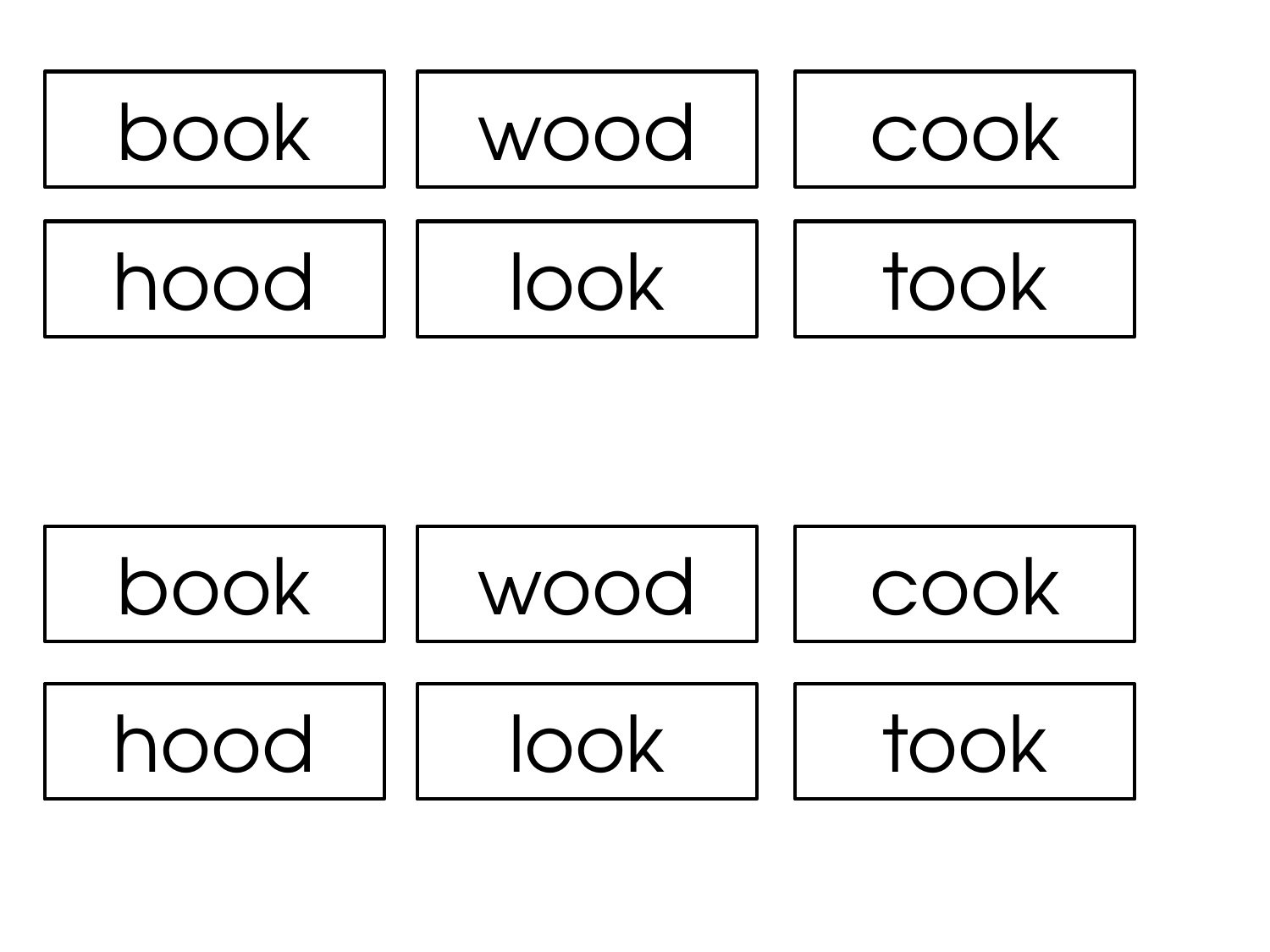

book
wood
cook
hood
look
took
book
wood
cook
hood
look
took